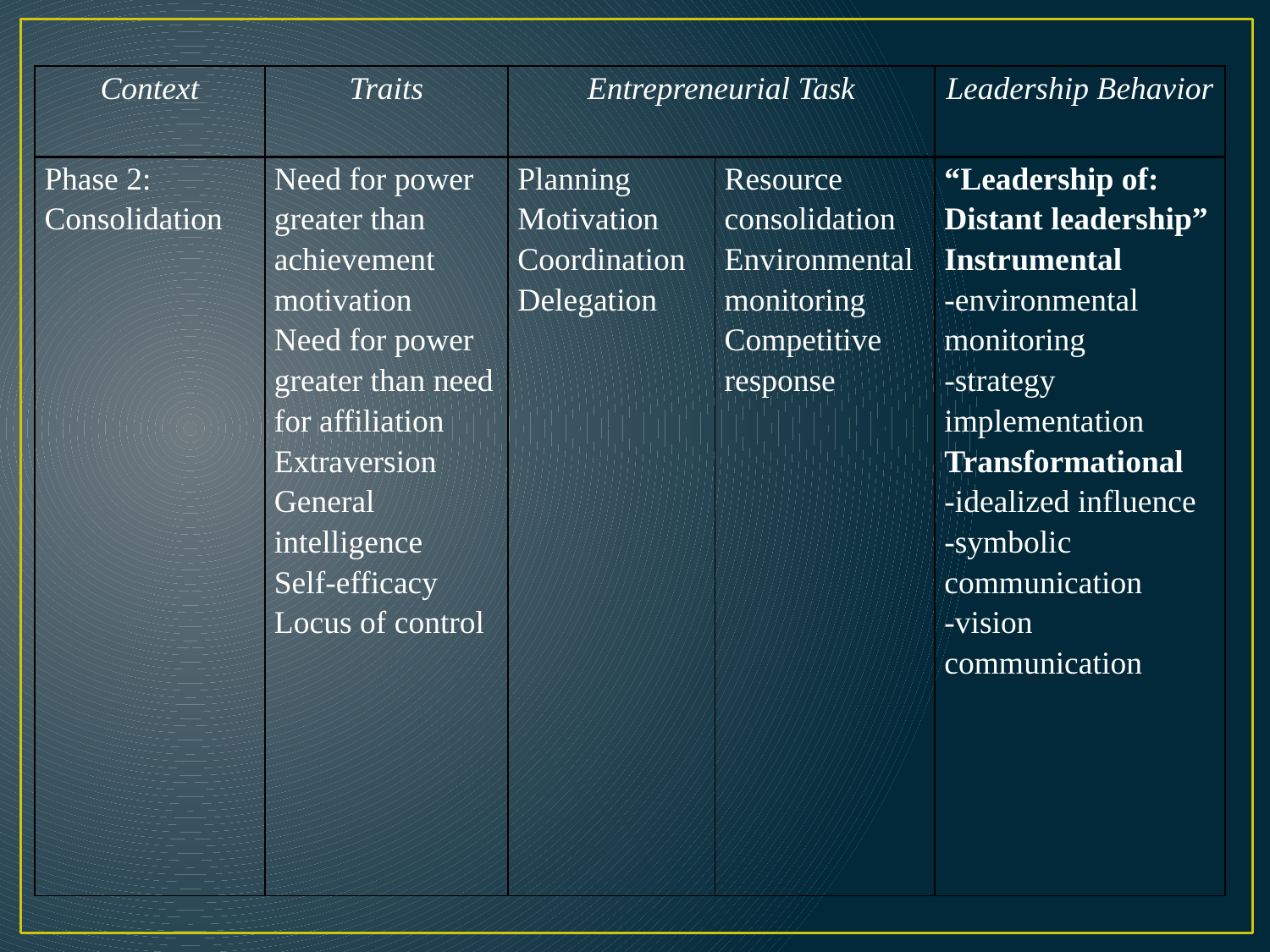

| Context | Traits | Entrepreneurial Task |  | Leadership Behavior |
| --- | --- | --- | --- | --- |
| Phase 2: Consolidation | Need for power greater than achievement motivation Need for power greater than need for affiliation Extraversion General intelligence Self-efficacy Locus of control | Planning Motivation Coordination Delegation | Resource consolidation Environmental monitoring Competitive response | “Leadership of: Distant leadership” Instrumental -environmental monitoring -strategy implementation Transformational -idealized influence -symbolic communication -vision communication |
| --- | --- | --- | --- | --- |